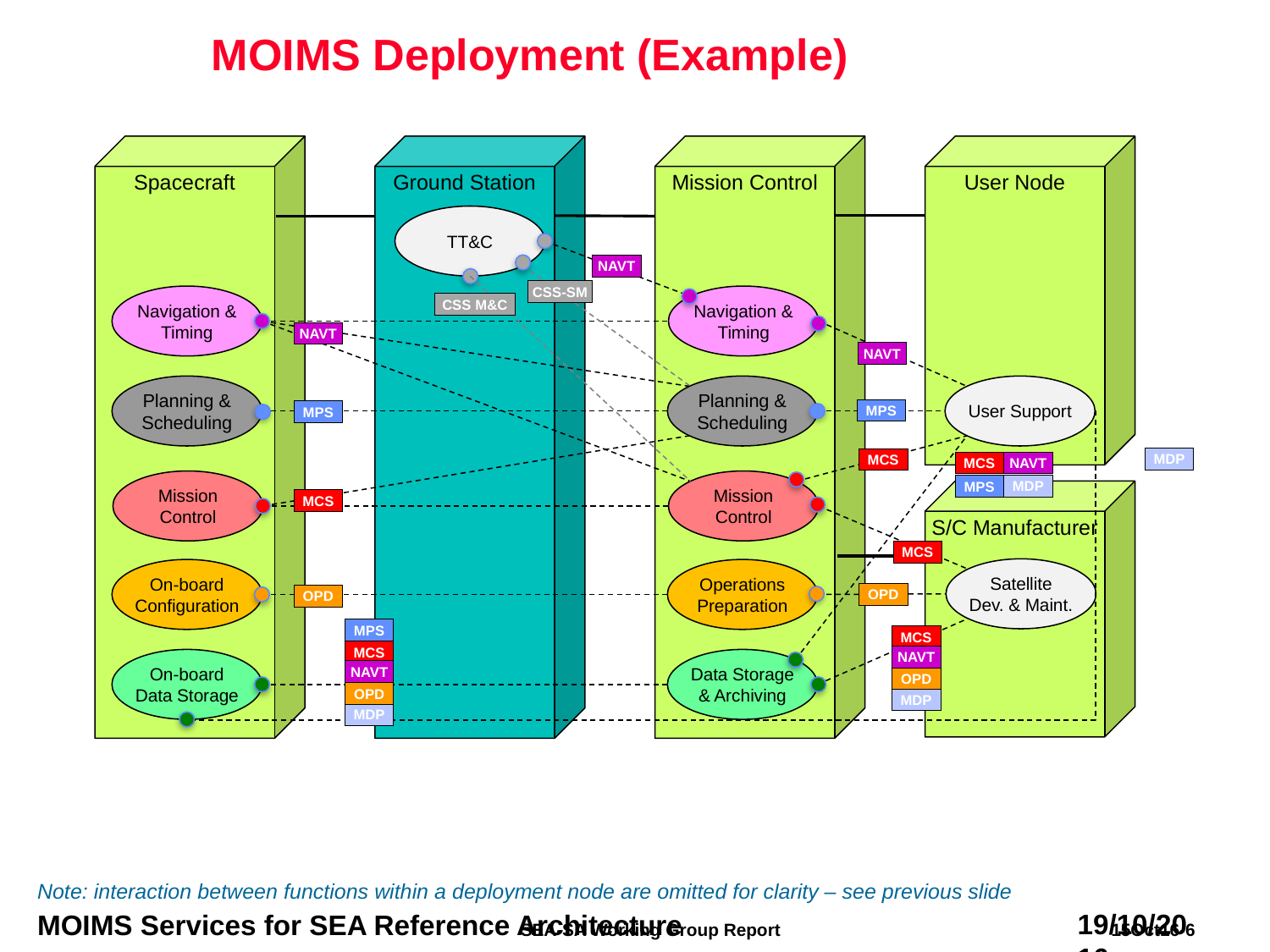

# MOIMS Deployment (Example)
Spacecraft
Ground Station
Mission Control
User Node
TT&C

NAVT

CSS-SM
Navigation & Timing
Navigation & Timing

CSS M&C

NAVT
NAVT
Planning & Scheduling
Planning & Scheduling
User Support
MPS
MPS

MDP
MCS
MCS
NAVT
Mission Control
Mission
Control

MDP
MPS
S/C Manufacturer
MCS

MCS
Satellite
Dev. & Maint.
On-board
Configuration
Operations
Preparation
OPD
OPD

MPS
MCS
MCS
NAVT
On-board
Data Storage
Data Storage & Archiving

NAVT
OPD

OPD
MDP
MDP

Note: interaction between functions within a deployment node are omitted for clarity – see previous slide
19/10/2016
MOIMS Services for SEA Reference Architecture